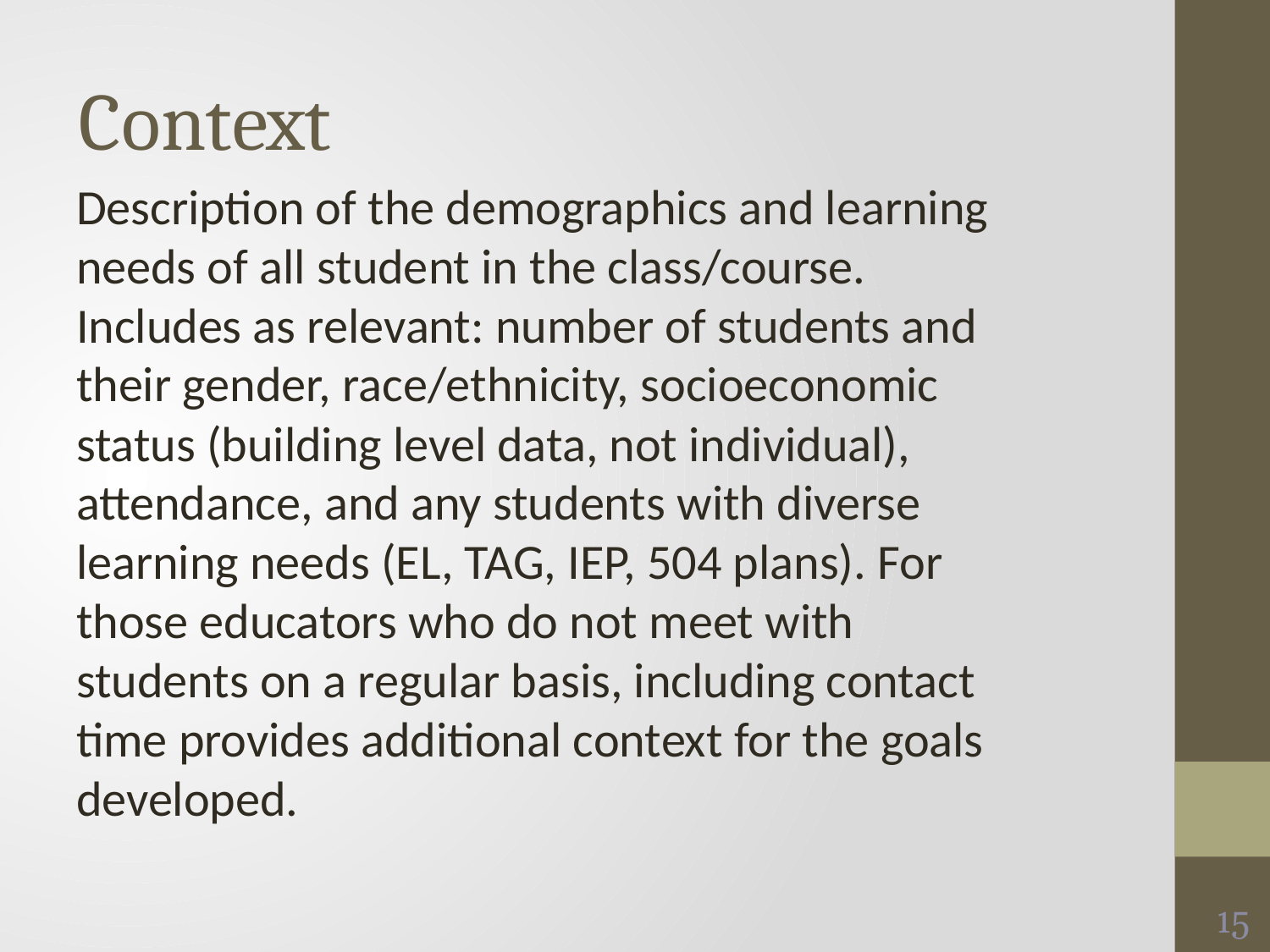

# Context
Description of the demographics and learning needs of all student in the class/course. Includes as relevant: number of students and their gender, race/ethnicity, socioeconomic status (building level data, not individual), attendance, and any students with diverse learning needs (EL, TAG, IEP, 504 plans). For those educators who do not meet with students on a regular basis, including contact time provides additional context for the goals developed.
15